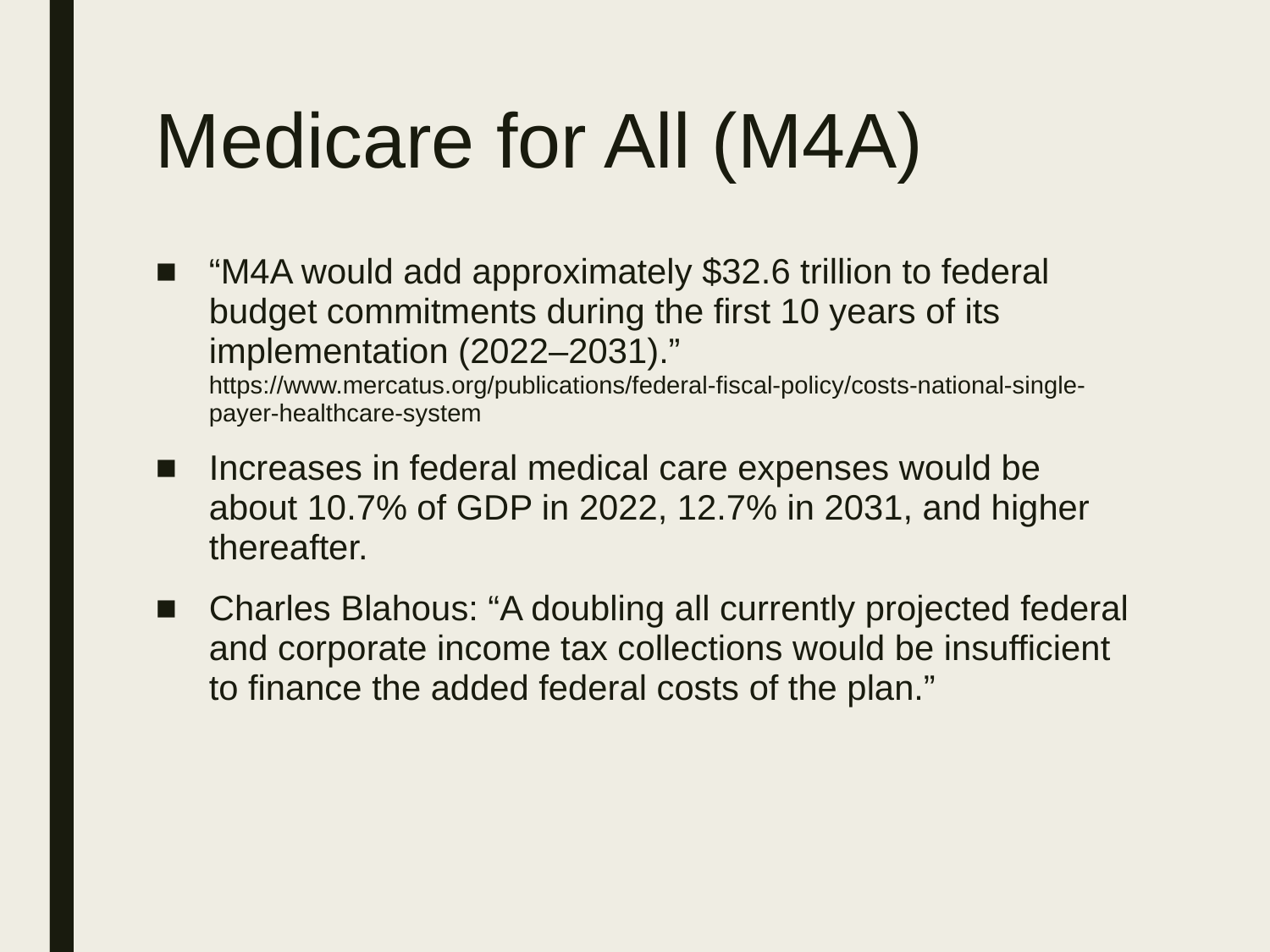

# Medicare for All (M4A)
“M4A would add approximately $32.6 trillion to federal budget commitments during the first 10 years of its implementation (2022–2031).” https://www.mercatus.org/publications/federal-fiscal-policy/costs-national-single-payer-healthcare-system
Increases in federal medical care expenses would be about 10.7% of GDP in 2022, 12.7% in 2031, and higher thereafter.
Charles Blahous: “A doubling all currently projected federal and corporate income tax collections would be insufficient to finance the added federal costs of the plan.”